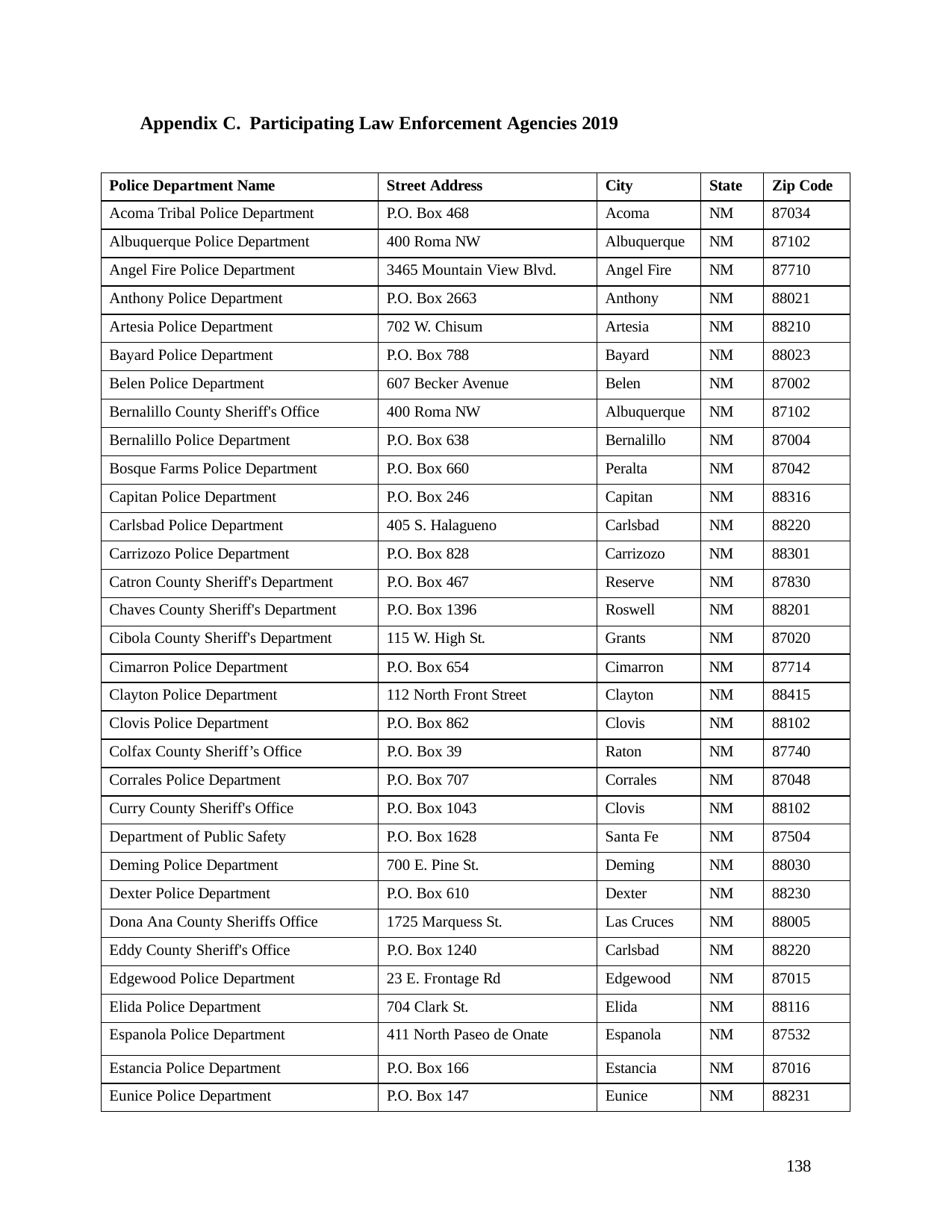

Appendix C. Participating Law Enforcement Agencies 2019
| Police Department Name | Street Address | City | State | Zip Code |
| --- | --- | --- | --- | --- |
| Acoma Tribal Police Department | P.O. Box 468 | Acoma | NM | 87034 |
| Albuquerque Police Department | 400 Roma NW | Albuquerque | NM | 87102 |
| Angel Fire Police Department | 3465 Mountain View Blvd. | Angel Fire | NM | 87710 |
| Anthony Police Department | P.O. Box 2663 | Anthony | NM | 88021 |
| Artesia Police Department | 702 W. Chisum | Artesia | NM | 88210 |
| Bayard Police Department | P.O. Box 788 | Bayard | NM | 88023 |
| Belen Police Department | 607 Becker Avenue | Belen | NM | 87002 |
| Bernalillo County Sheriff's Office | 400 Roma NW | Albuquerque | NM | 87102 |
| Bernalillo Police Department | P.O. Box 638 | Bernalillo | NM | 87004 |
| Bosque Farms Police Department | P.O. Box 660 | Peralta | NM | 87042 |
| Capitan Police Department | P.O. Box 246 | Capitan | NM | 88316 |
| Carlsbad Police Department | 405 S. Halagueno | Carlsbad | NM | 88220 |
| Carrizozo Police Department | P.O. Box 828 | Carrizozo | NM | 88301 |
| Catron County Sheriff's Department | P.O. Box 467 | Reserve | NM | 87830 |
| Chaves County Sheriff's Department | P.O. Box 1396 | Roswell | NM | 88201 |
| Cibola County Sheriff's Department | 115 W. High St. | Grants | NM | 87020 |
| Cimarron Police Department | P.O. Box 654 | Cimarron | NM | 87714 |
| Clayton Police Department | 112 North Front Street | Clayton | NM | 88415 |
| Clovis Police Department | P.O. Box 862 | Clovis | NM | 88102 |
| Colfax County Sheriff’s Office | P.O. Box 39 | Raton | NM | 87740 |
| Corrales Police Department | P.O. Box 707 | Corrales | NM | 87048 |
| Curry County Sheriff's Office | P.O. Box 1043 | Clovis | NM | 88102 |
| Department of Public Safety | P.O. Box 1628 | Santa Fe | NM | 87504 |
| Deming Police Department | 700 E. Pine St. | Deming | NM | 88030 |
| Dexter Police Department | P.O. Box 610 | Dexter | NM | 88230 |
| Dona Ana County Sheriffs Office | 1725 Marquess St. | Las Cruces | NM | 88005 |
| Eddy County Sheriff's Office | P.O. Box 1240 | Carlsbad | NM | 88220 |
| Edgewood Police Department | 23 E. Frontage Rd | Edgewood | NM | 87015 |
| Elida Police Department | 704 Clark St. | Elida | NM | 88116 |
| Espanola Police Department | 411 North Paseo de Onate | Espanola | NM | 87532 |
| Estancia Police Department | P.O. Box 166 | Estancia | NM | 87016 |
| Eunice Police Department | P.O. Box 147 | Eunice | NM | 88231 |
138